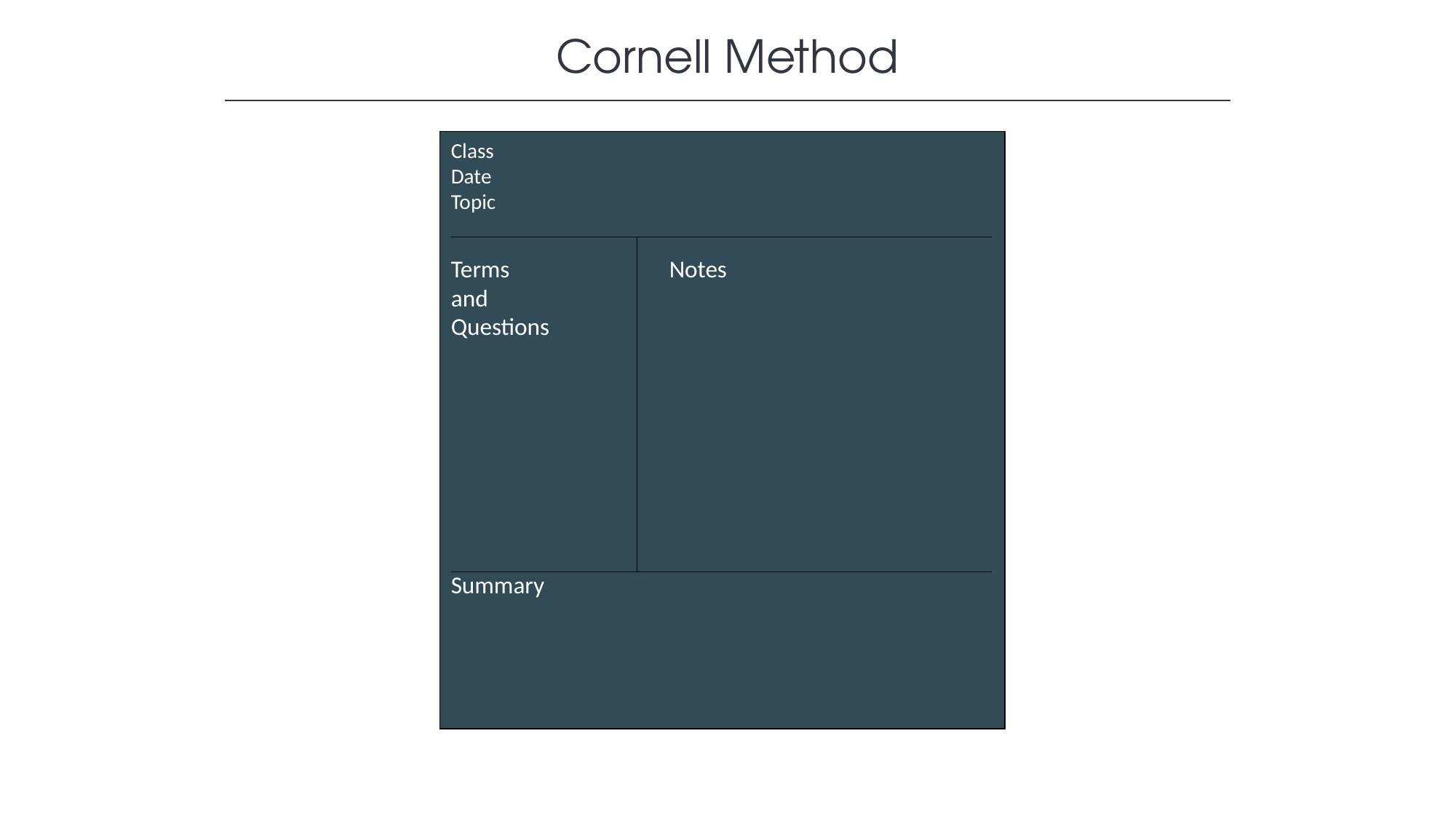

Cornell Method
HAWKES LEARNING
Class
Date
Topic

Terms		Notes
and
Questions

Summary